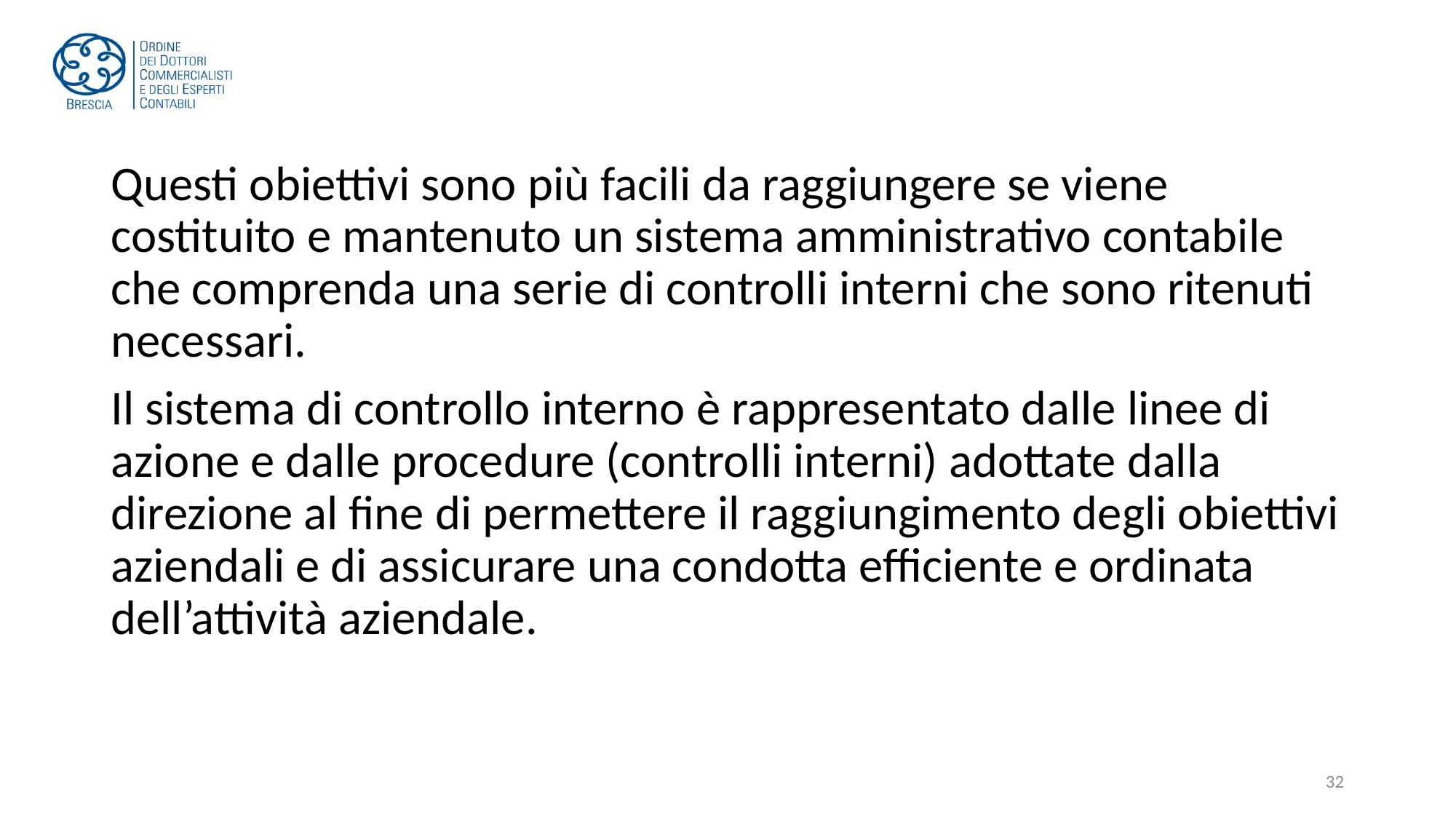

#
Questi obiettivi sono più facili da raggiungere se viene costituito e mantenuto un sistema amministrativo contabile che comprenda una serie di controlli interni che sono ritenuti necessari.
Il sistema di controllo interno è rappresentato dalle linee di azione e dalle procedure (controlli interni) adottate dalla direzione al fine di permettere il raggiungimento degli obiettivi aziendali e di assicurare una condotta efficiente e ordinata dell’attività aziendale.
32